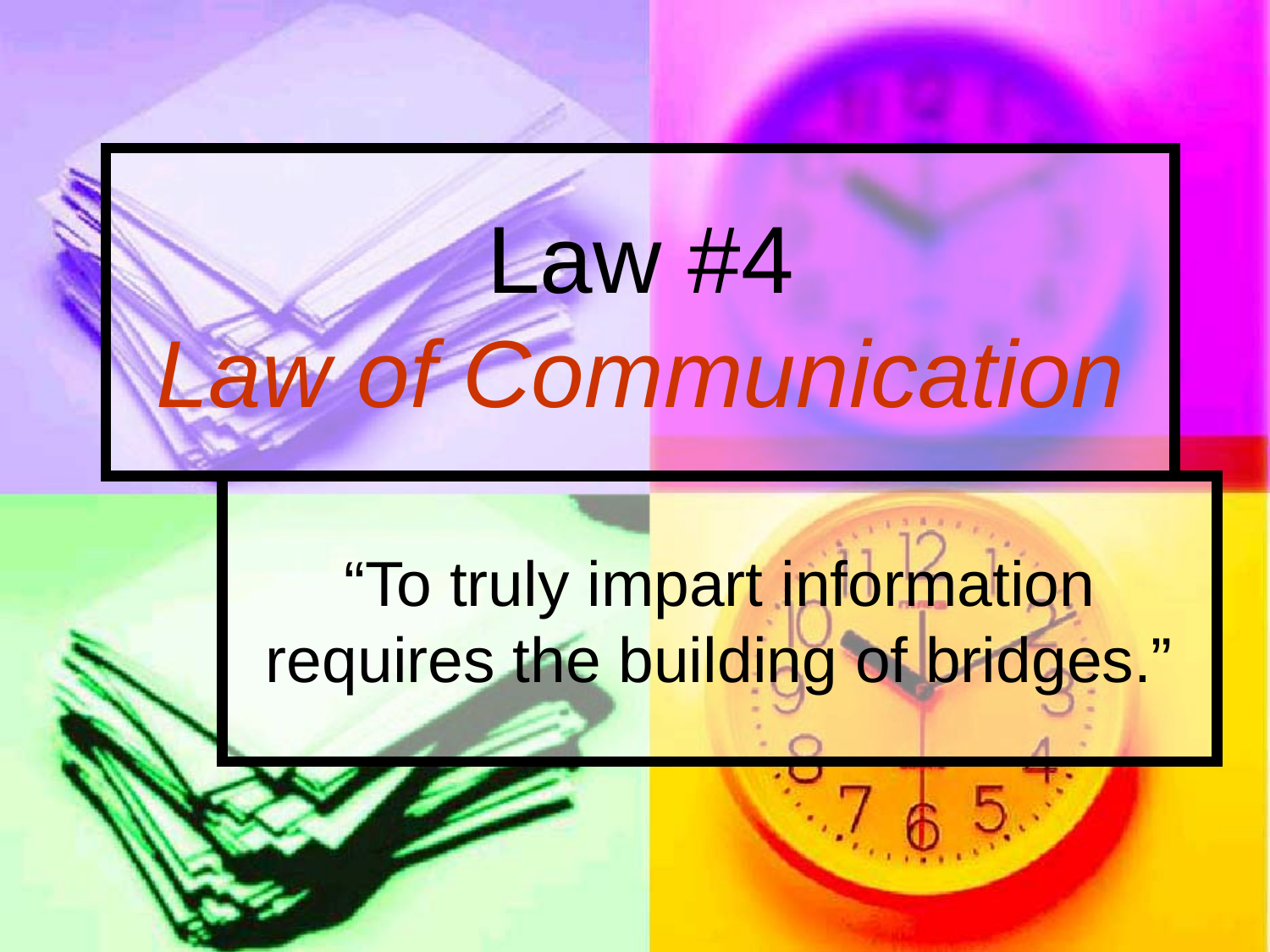

# Law #4 Law of Communication
“To truly impart information requires the building of bridges.”